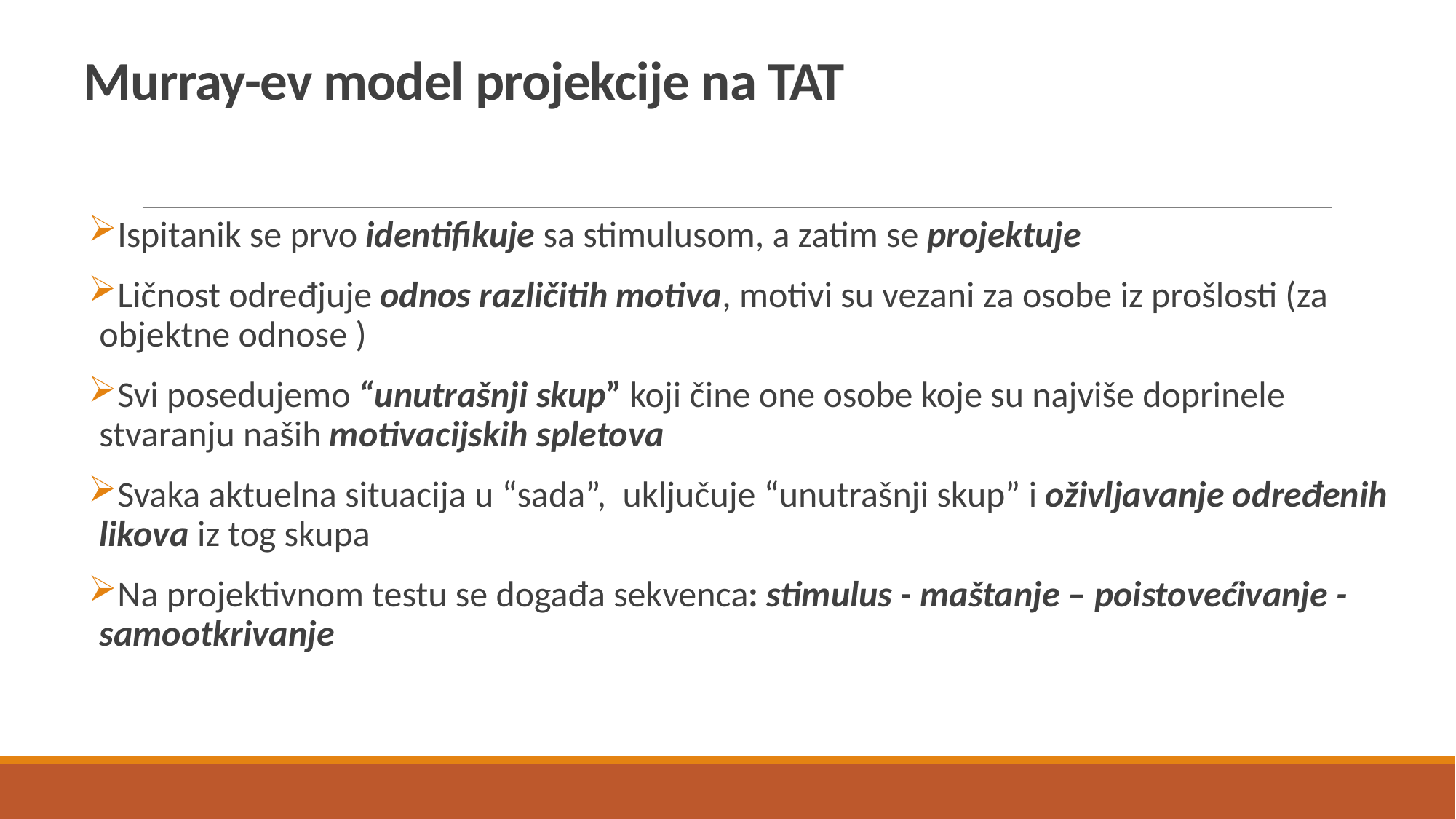

# Murray-ev model projekcije na TAT
Ispitanik se prvo identifikuje sa stimulusom, a zatim se projektuje
Ličnost određjuje odnos različitih motiva, motivi su vezani za osobe iz prošlosti (za objektne odnose )
Svi posedujemo “unutrašnji skup” koji čine one osobe koje su najviše doprinele stvaranju naših motivacijskih spletova
Svaka aktuelna situacija u “sada”,  uključuje “unutrašnji skup” i oživljavanje određenih likova iz tog skupa
Na projektivnom testu se događa sekvenca: stimulus - maštanje – poistovećivanje - samootkrivanje